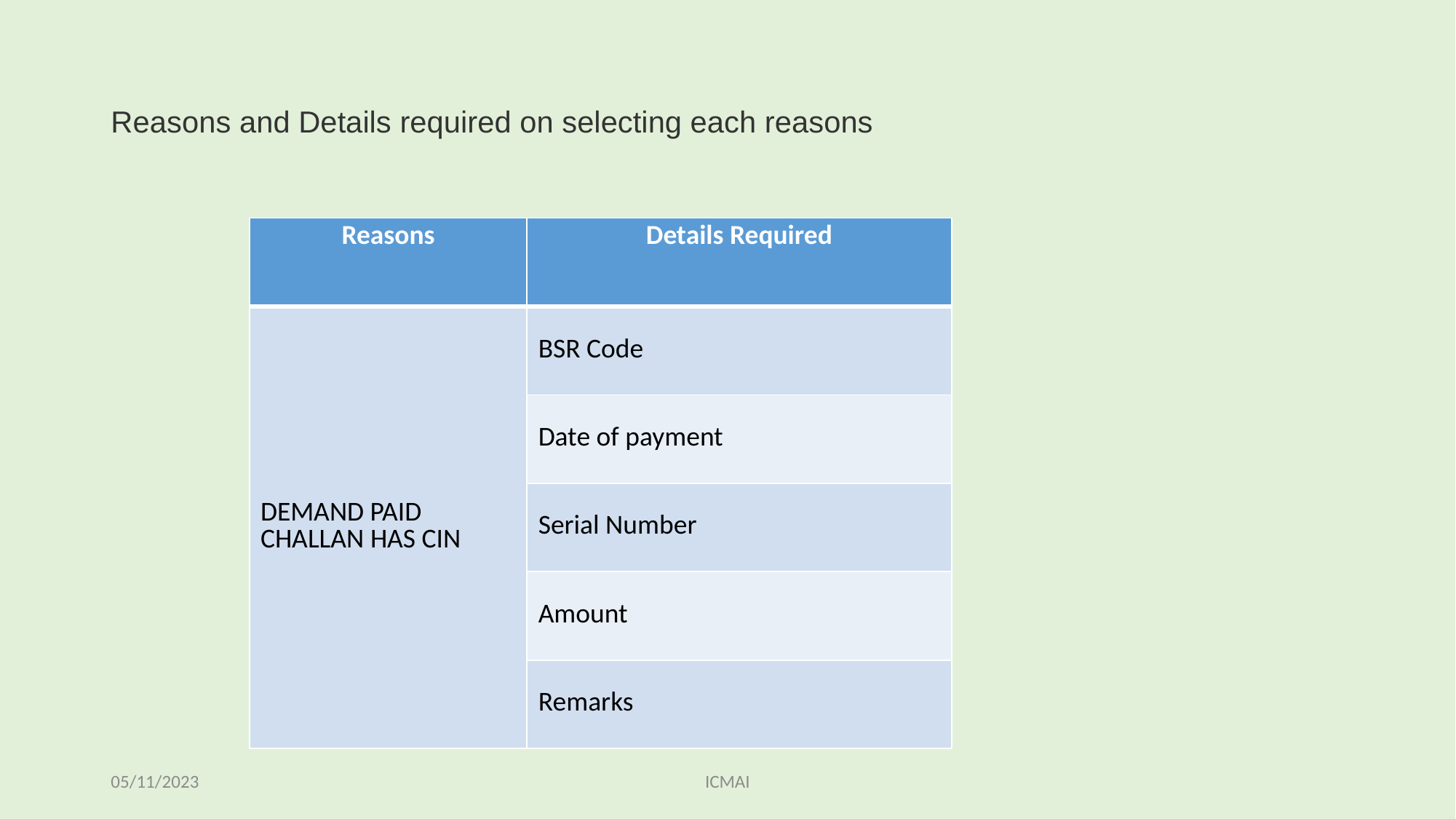

# Reasons and Details required on selecting each reasons
| Reasons | Details Required |
| --- | --- |
| DEMAND PAID CHALLAN HAS CIN | BSR Code |
|  | Date of payment |
|  | Serial Number |
|  | Amount |
|  | Remarks |
05/11/2023
ICMAI